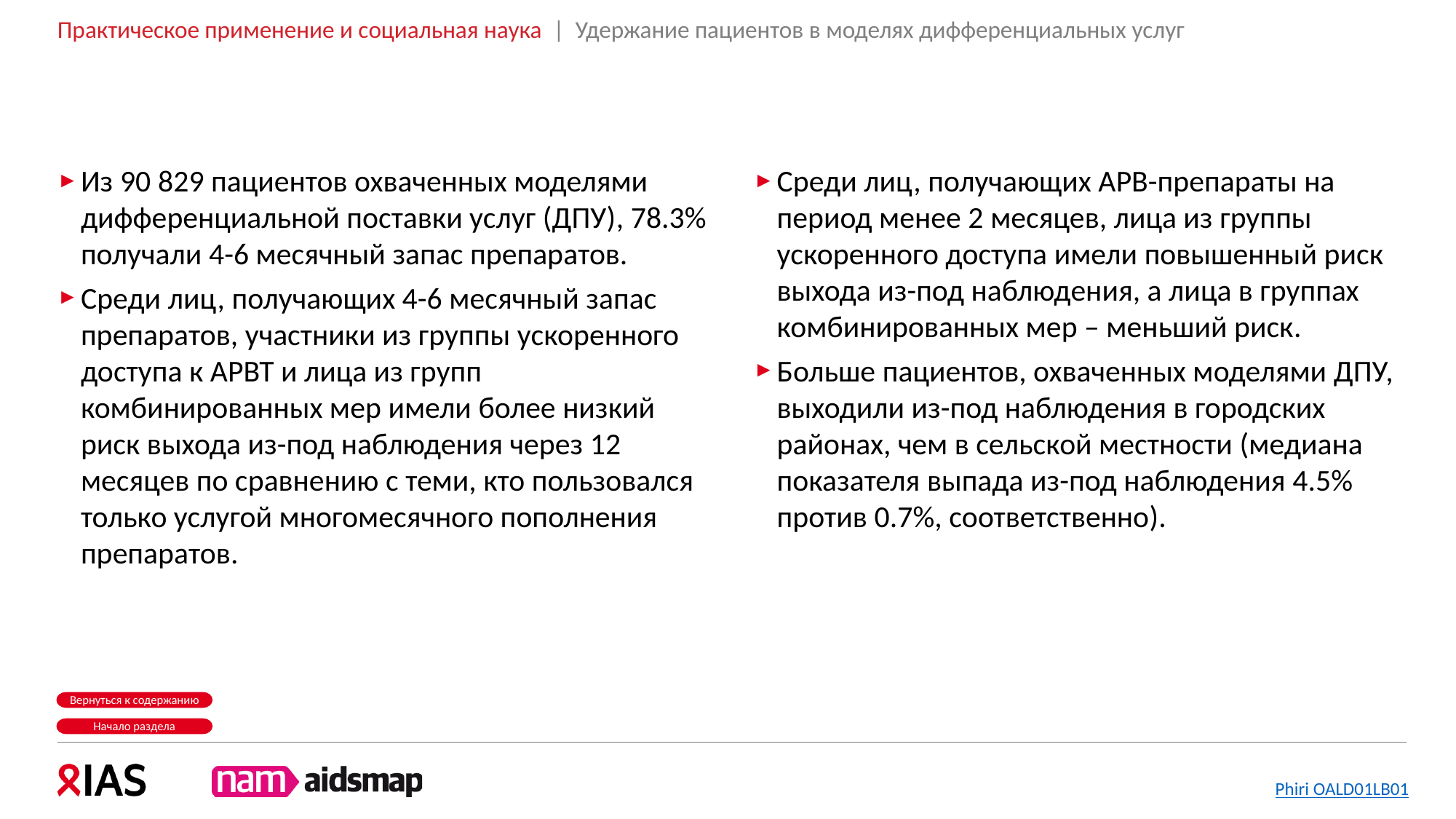

Практическое применение и социальная наука  |  Удержание пациентов в моделях дифференциальных услуг

Из 90 829 пациентов охваченных моделями дифференциальной поставки услуг (ДПУ), 78.3% получали 4-6 месячный запас препаратов.
Среди лиц, получающих 4-6 месячный запас препаратов, участники из группы ускоренного доступа к АРВТ и лица из групп комбинированных мер имели более низкий риск выхода из-под наблюдения через 12 месяцев по сравнению с теми, кто пользовался только услугой многомесячного пополнения препаратов.

Среди лиц, получающих АРВ-препараты на период менее 2 месяцев, лица из группы ускоренного доступа имели повышенный риск выхода из-под наблюдения, а лица в группах комбинированных мер – меньший риск.
Больше пациентов, охваченных моделями ДПУ, выходили из-под наблюдения в городских районах, чем в сельской местности (медиана показателя выпада из-под наблюдения 4.5% против 0.7%, соответственно).

Начало раздела

Phiri OALD01LB01